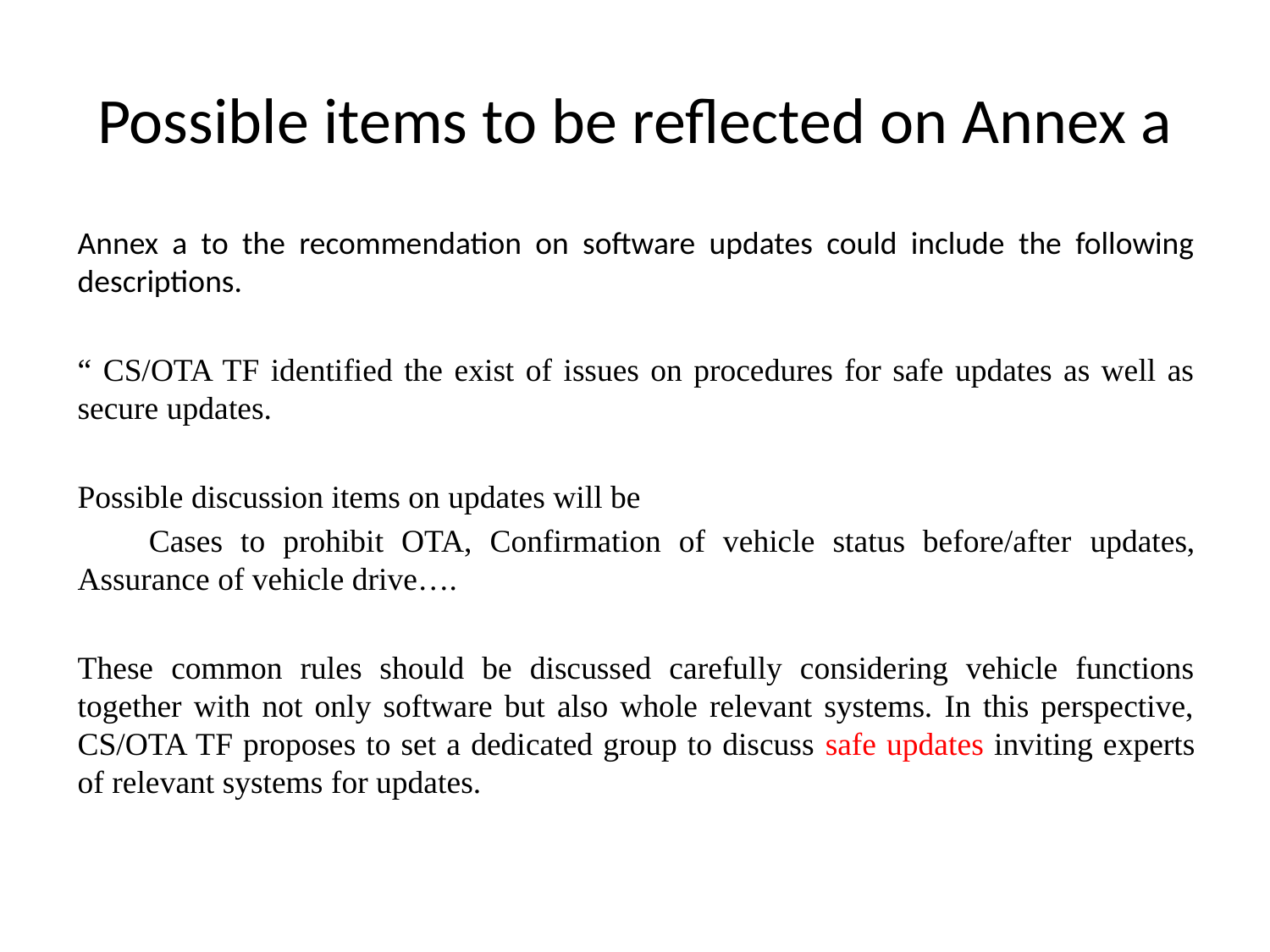

# Possible items to be reflected on Annex a
Annex a to the recommendation on software updates could include the following descriptions.

“ CS/OTA TF identified the exist of issues on procedures for safe updates as well as secure updates.

Possible discussion items on updates will be
    Cases to prohibit OTA, Confirmation of vehicle status before/after updates, Assurance of vehicle drive….

These common rules should be discussed carefully considering vehicle functions together with not only software but also whole relevant systems. In this perspective, CS/OTA TF proposes to set a dedicated group to discuss safe updates inviting experts of relevant systems for updates.